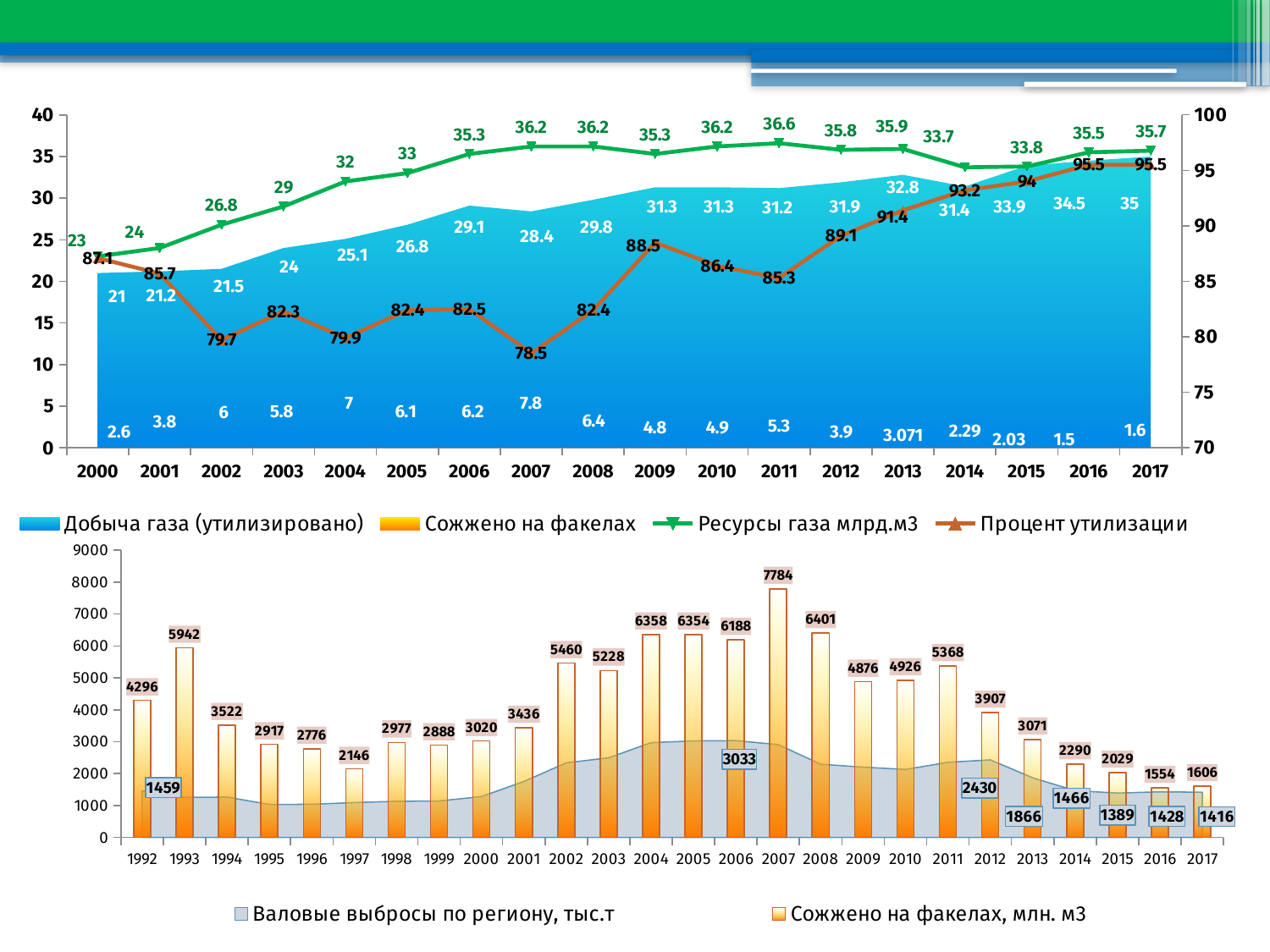

### Chart

| Category | Добыча газа (утилизировано) | Сожжено на факелах | Ресурсы газа млрд.м3 | Процент утилизации |
|---|---|---|---|---|
| 2000 | 21.0 | 2.6 | 23.0 | 87.1 |
| 2001 | 21.2 | 3.8 | 24.0 | 85.7 |
| 2002 | 21.5 | 6.0 | 26.8 | 79.7 |
| 2003 | 24.0 | 5.8 | 29.0 | 82.3 |
| 2004 | 25.1 | 7.0 | 32.0 | 79.9 |
| 2005 | 26.8 | 6.1 | 33.0 | 82.4 |
| 2006 | 29.1 | 6.2 | 35.30000000000001 | 82.5 |
| 2007 | 28.4 | 7.8 | 36.2 | 78.5 |
| 2008 | 29.8 | 6.4 | 36.2 | 82.4 |
| 2009 | 31.3 | 4.8 | 35.30000000000001 | 88.5 |
| 2010 | 31.3 | 4.9 | 36.2 | 86.4 |
| 2011 | 31.2 | 5.3 | 36.6 | 85.3 |
| 2012 | 31.9 | 3.9 | 35.80000000000001 | 89.1 |
| 2013 | 32.80000000000001 | 3.0709999999999997 | 35.9 | 91.4 |
| 2014 | 31.4 | 2.29 | 33.7 | 93.2 |
| 2015 | 33.9 | 2.03 | 33.80000000000001 | 94.0 |
| 2016 | 34.5 | 1.5 | 35.5 | 95.5 |
| 2017 | 35.0 | 1.6 | 35.7 | 95.5 |

### Chart

| Category | Валовые выбросы по региону, тыс.т | Сожжено на факелах, млн. м3 |
|---|---|---|
| 1992 | 1459.0 | 4296.0 |
| 1993 | 1254.0 | 5942.0 |
| 1994 | 1264.0 | 3522.0 |
| 1995 | 1032.0 | 2917.0 |
| 1996 | 1039.0 | 2776.0 |
| 1997 | 1091.0 | 2146.0 |
| 1998 | 1133.0 | 2977.0 |
| 1999 | 1142.0 | 2888.0 |
| 2000 | 1279.0 | 3020.0 |
| 2001 | 1752.0 | 3436.0 |
| 2002 | 2336.0 | 5460.0 |
| 2003 | 2494.0 | 5228.0 |
| 2004 | 2969.0 | 6358.0 |
| 2005 | 3024.0 | 6354.0 |
| 2006 | 3033.0 | 6188.0 |
| 2007 | 2907.0 | 7784.0 |
| 2008 | 2294.0 | 6401.0 |
| 2009 | 2201.0 | 4876.0 |
| 2010 | 2129.0 | 4926.0 |
| 2011 | 2353.0 | 5368.0 |
| 2012 | 2430.0 | 3907.0 |
| 2013 | 1866.0 | 3071.0 |
| 2014 | 1466.0 | 2290.0 |
| 2015 | 1389.0 | 2029.0 |
| 2016 | 1428.0 | 1554.0 |
| 2017 | 1416.0 | 1606.0 |